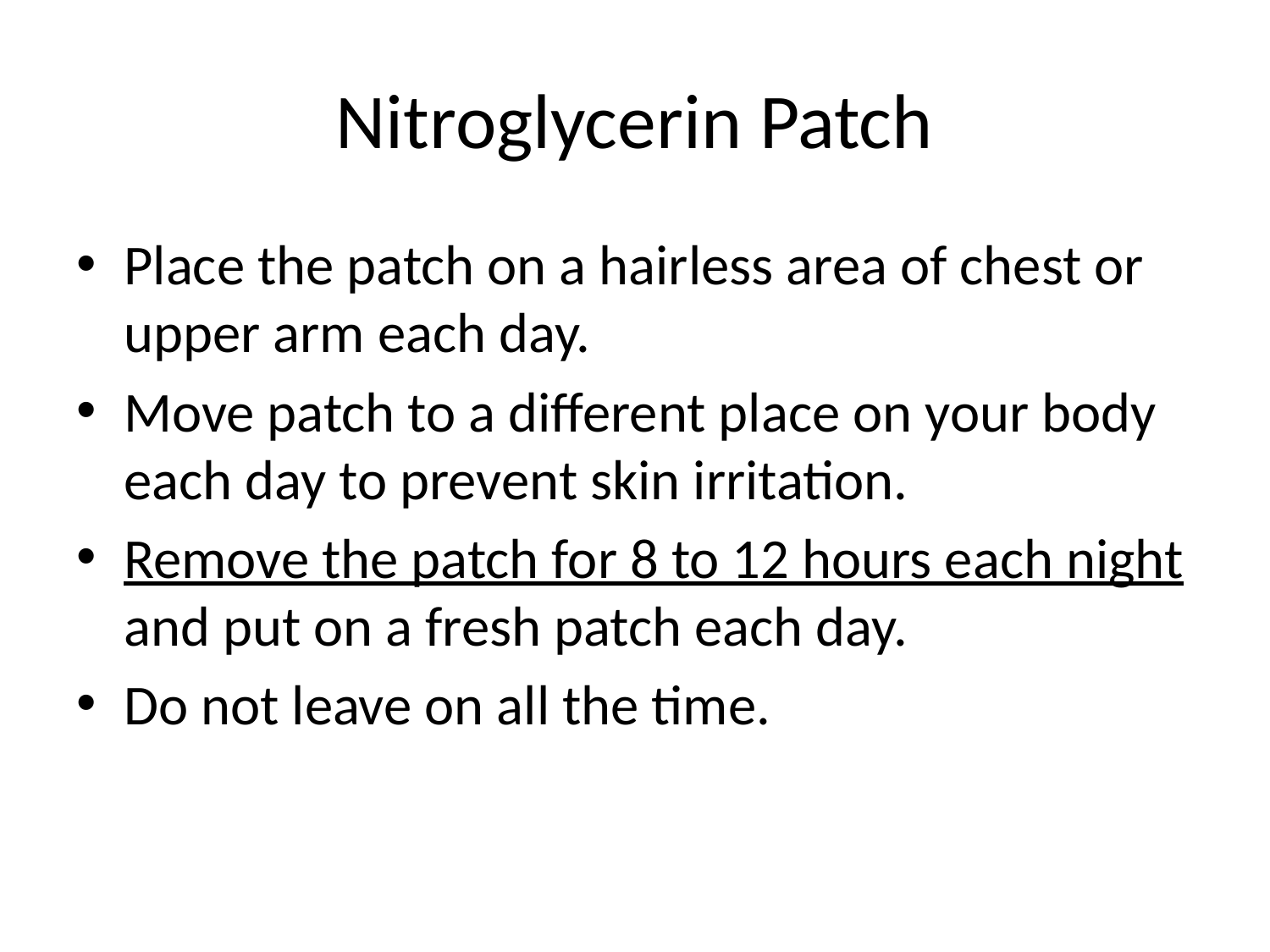

# Nitroglycerin Patch
Place the patch on a hairless area of chest or upper arm each day.
Move patch to a different place on your body each day to prevent skin irritation.
Remove the patch for 8 to 12 hours each night and put on a fresh patch each day.
Do not leave on all the time.